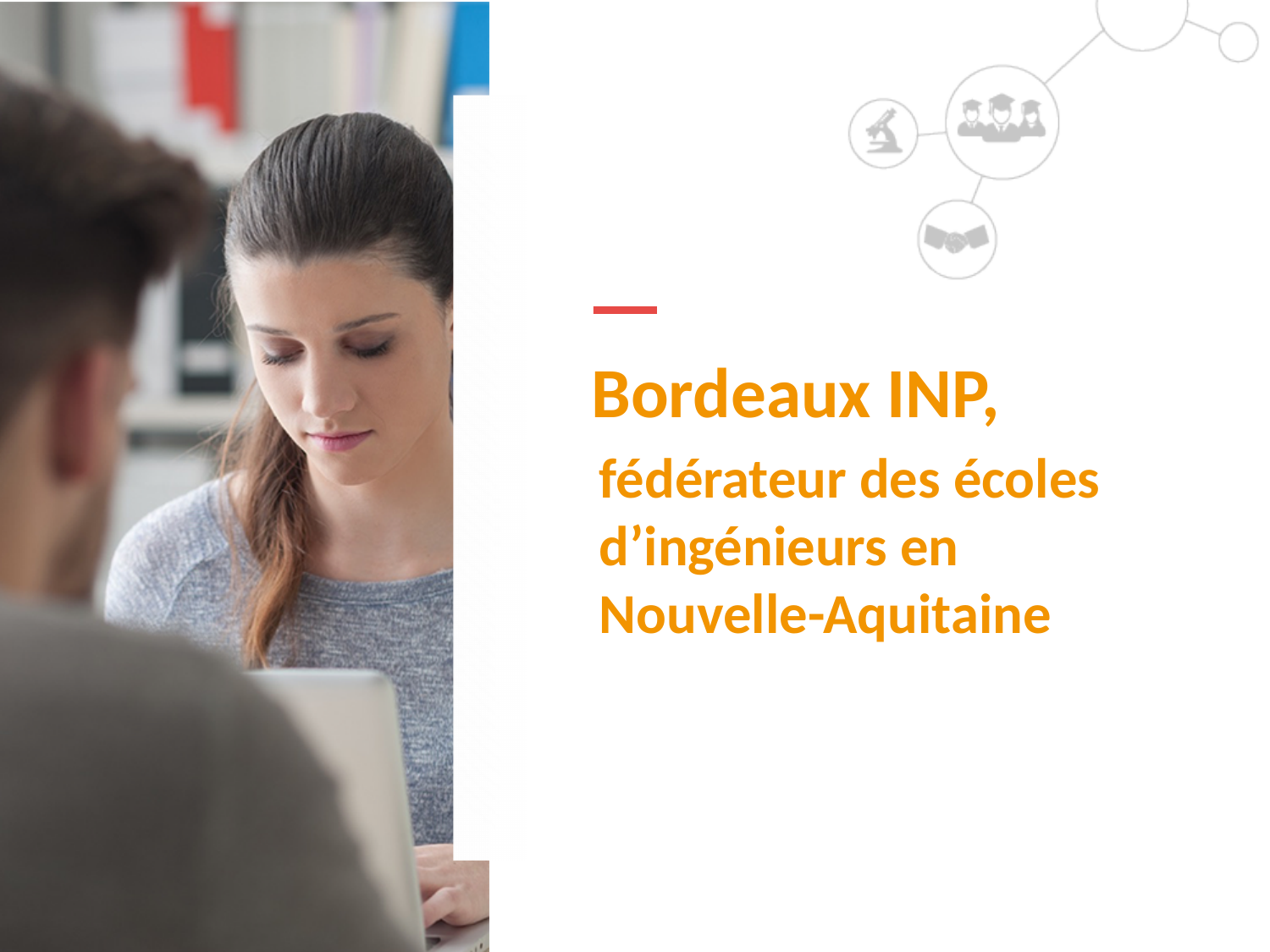

Bordeaux INP,
fédérateur des écoles
d’ingénieurs en
Nouvelle-Aquitaine